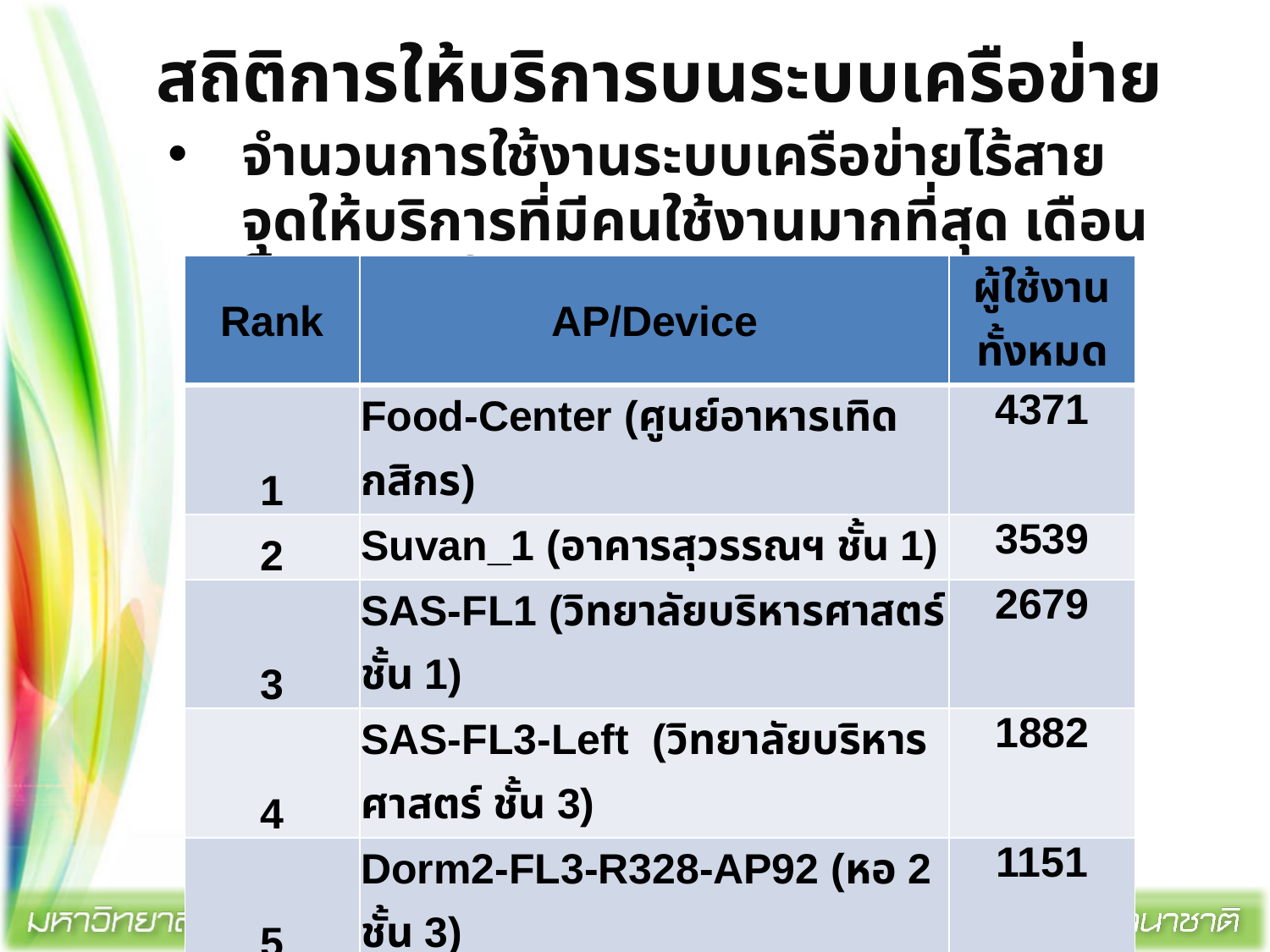

# สถิติการให้บริการบนระบบเครือข่าย
จำนวนการใช้งานระบบเครือข่ายไร้สาย
	จุดให้บริการที่มีคนใช้งานมากที่สุด เดือน สิงหาคม 2555*

| Rank | AP/Device | ผู้ใช้งานทั้งหมด |
| --- | --- | --- |
| 1 | Food-Center (ศูนย์อาหารเทิดกสิกร) | 4371 |
| 2 | Suvan\_1 (อาคารสุวรรณฯ ชั้น 1) | 3539 |
| 3 | SAS-FL1 (วิทยาลัยบริหารศาสตร์ ชั้น 1) | 2679 |
| 4 | SAS-FL3-Left (วิทยาลัยบริหารศาสตร์ ชั้น 3) | 1882 |
| 5 | Dorm2-FL3-R328-AP92 (หอ 2 ชั้น 3) | 1151 |
| 6 | Business\_4 (ตึกบริหารธุรกิจ) | 1073 |
| 7 | Dorm5\_2 (หอ 5 ชั้น 2) | 760 |
| 8 | Dorm9-FL4-AP92 (หอ 9 ชั้น 4) | 588 |
| 9 | Dorm7\_2-AP92 (หอ 7 ชั้น 2) | 580 |
| 10 | Dorm8-FL4-AP92 (หอ 8 ชั้น 4) | 553 |